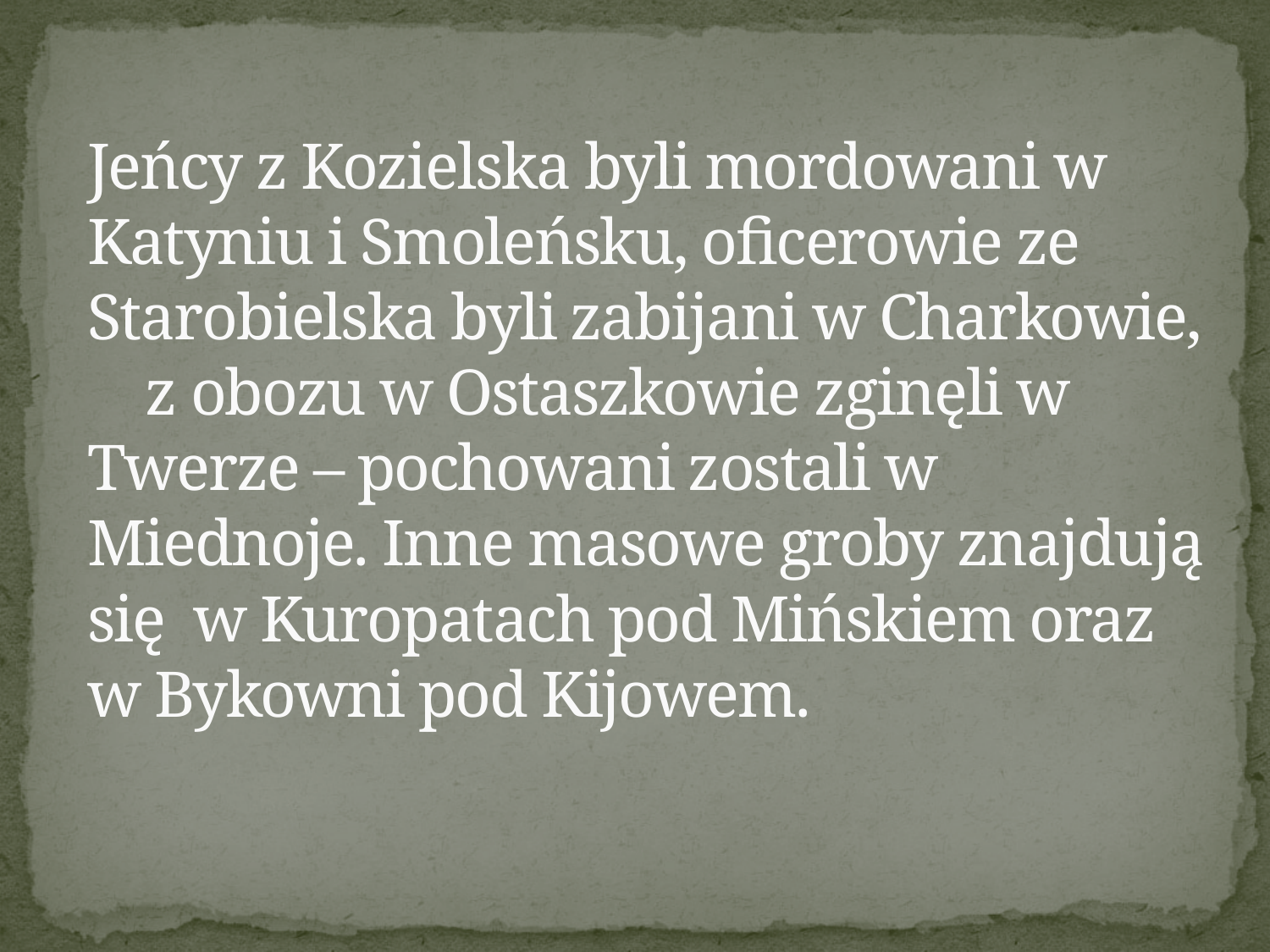

# Jeńcy z Kozielska byli mordowani w Katyniu i Smoleńsku, oficerowie ze Starobielska byli zabijani w Charkowie,     z obozu w Ostaszkowie zginęli w Twerze – pochowani zostali w Miednoje. Inne masowe groby znajdują się  w Kuropatach pod Mińskiem oraz w Bykowni pod Kijowem.